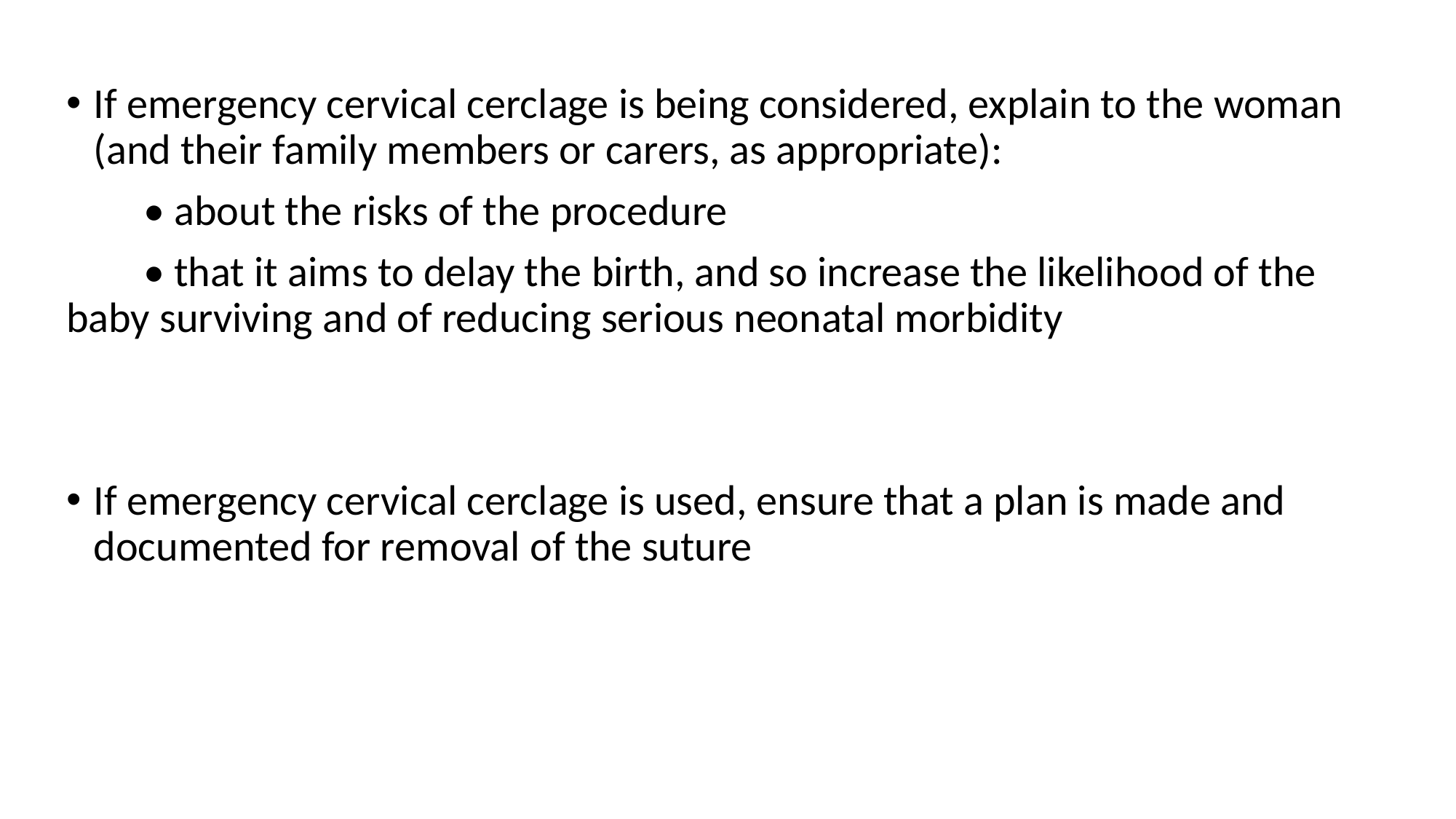

If emergency cervical cerclage is being considered, explain to the woman (and their family members or carers, as appropriate):
        • about the risks of the procedure
        • that it aims to delay the birth, and so increase the likelihood of the baby surviving and of reducing serious neonatal morbidity

If emergency cervical cerclage is used, ensure that a plan is made and documented for removal of the suture